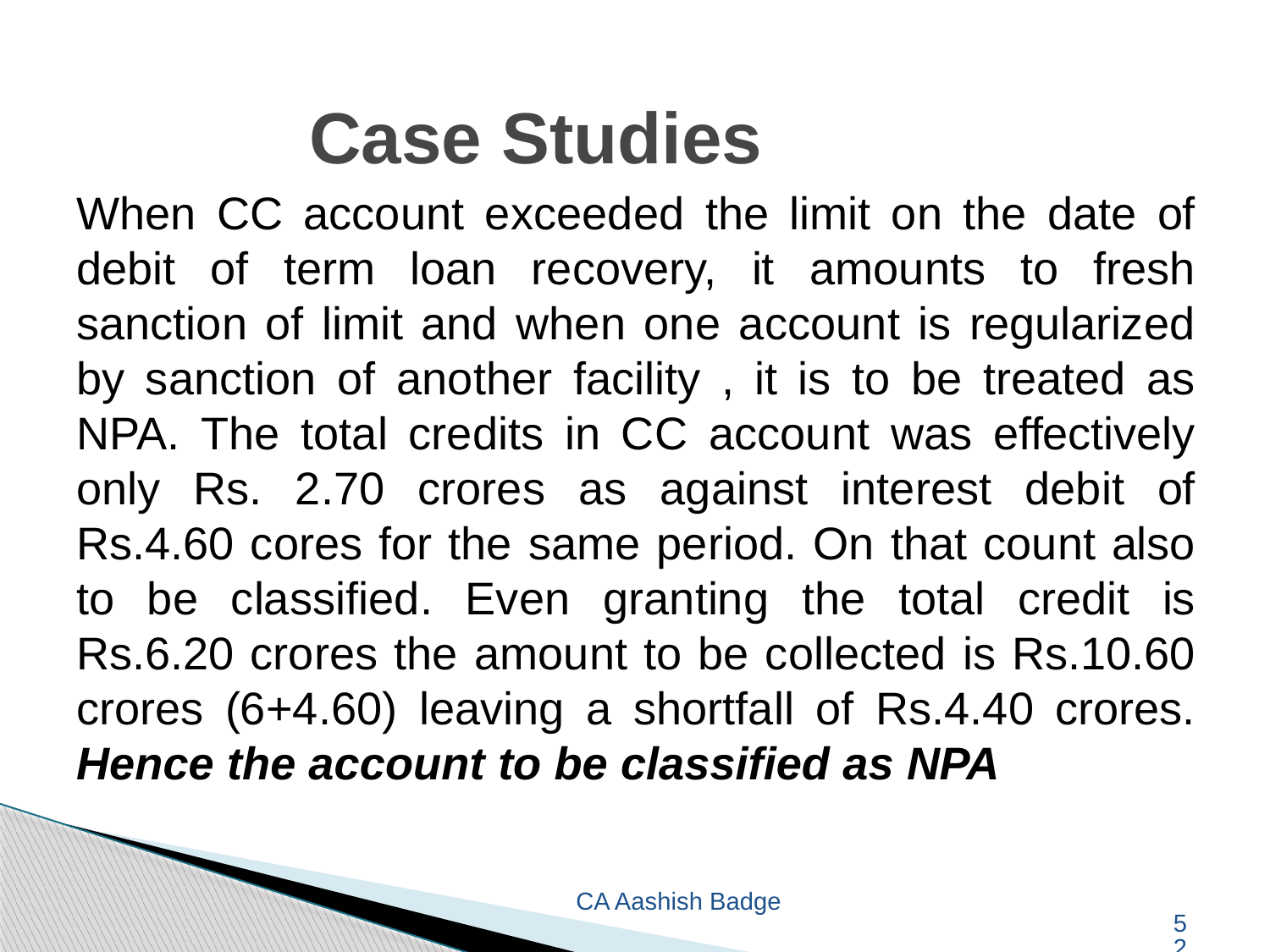

# Case Studies
When CC account exceeded the limit on the date of debit  of  term  loan  recovery,  it  amounts  to  fresh sanction of limit and when one account is regularized by sanction of another facility , it is to be treated as NPA. The total credits in CC account was effectively only  Rs.  2.70  crores  as  against  interest  debit  of Rs.4.60 cores for the same period. On that count also to  be  classified.  Even  granting  the  total  credit  is Rs.6.20 crores the amount to be collected is Rs.10.60 crores (6+4.60) leaving a shortfall of Rs.4.40 crores. Hence the account to be classified as NPA
CA Aashish Badge
52